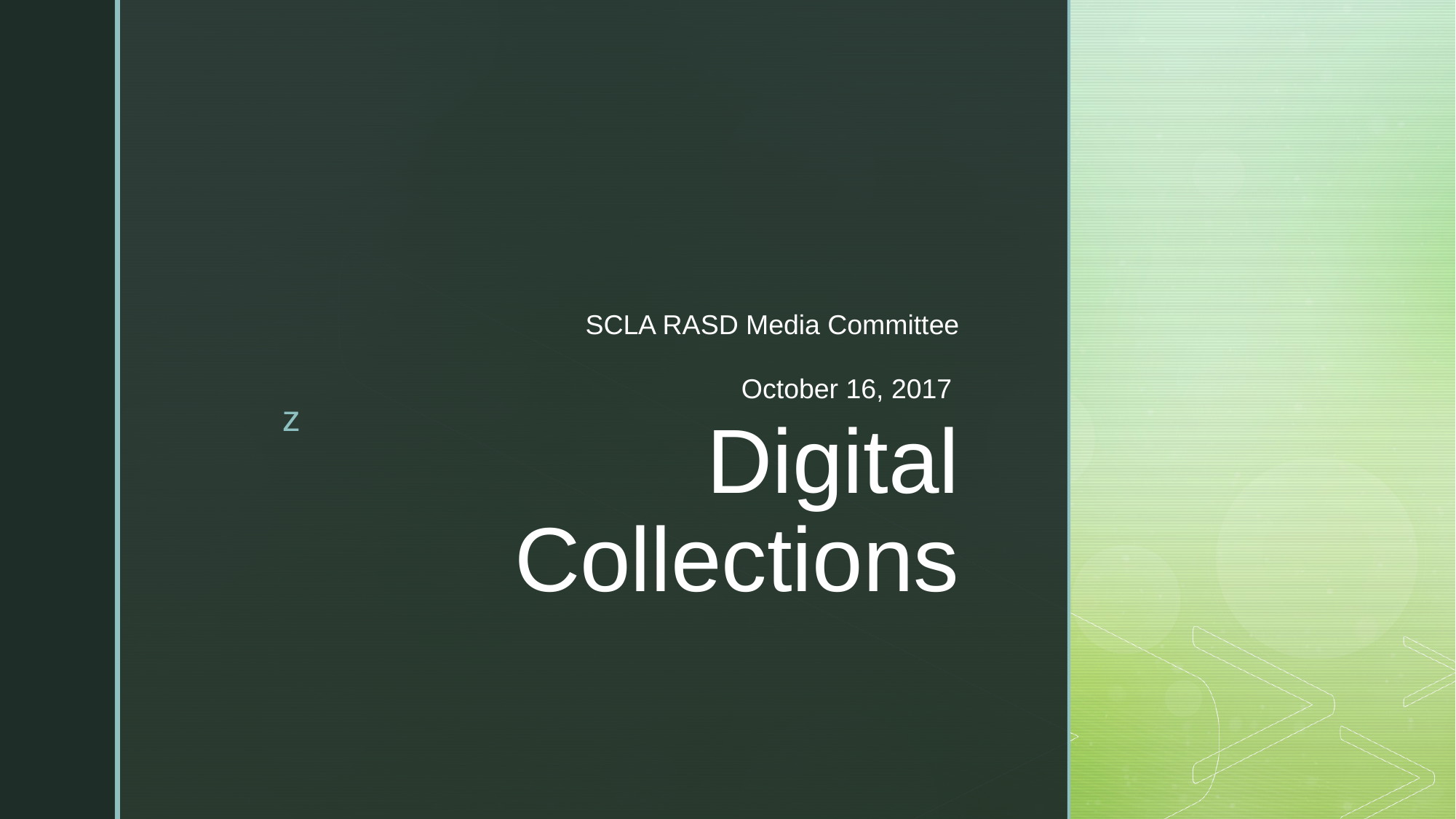

SCLA RASD Media Committee
October 16, 2017
# Digital Collections